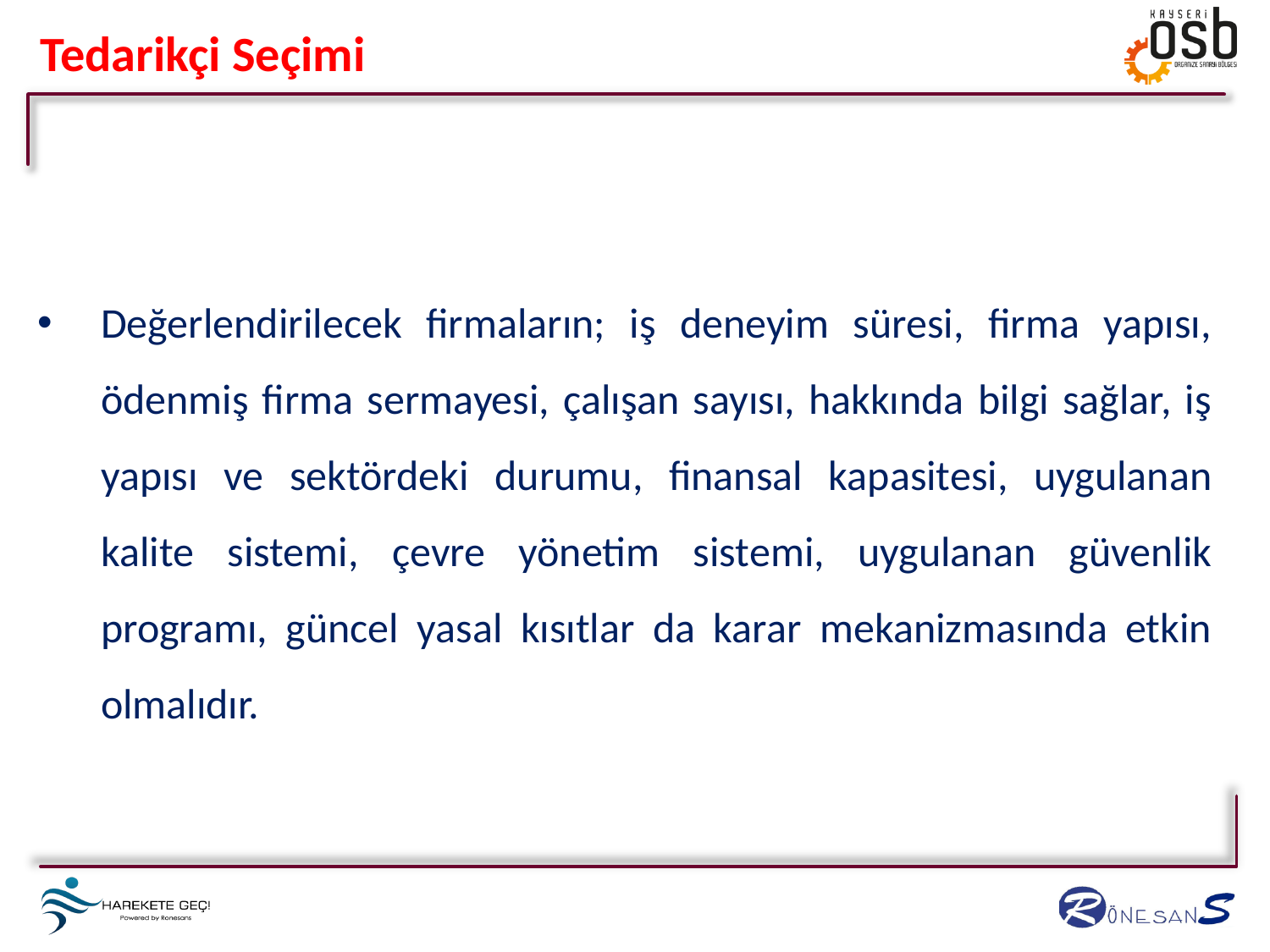

Tedarikçi Seçimi
Değerlendirilecek firmaların; iş deneyim süresi, firma yapısı, ödenmiş firma sermayesi, çalışan sayısı, hakkında bilgi sağlar, iş yapısı ve sektördeki durumu, finansal kapasitesi, uygulanan kalite sistemi, çevre yönetim sistemi, uygulanan güvenlik programı, güncel yasal kısıtlar da karar mekanizmasında etkin olmalıdır.